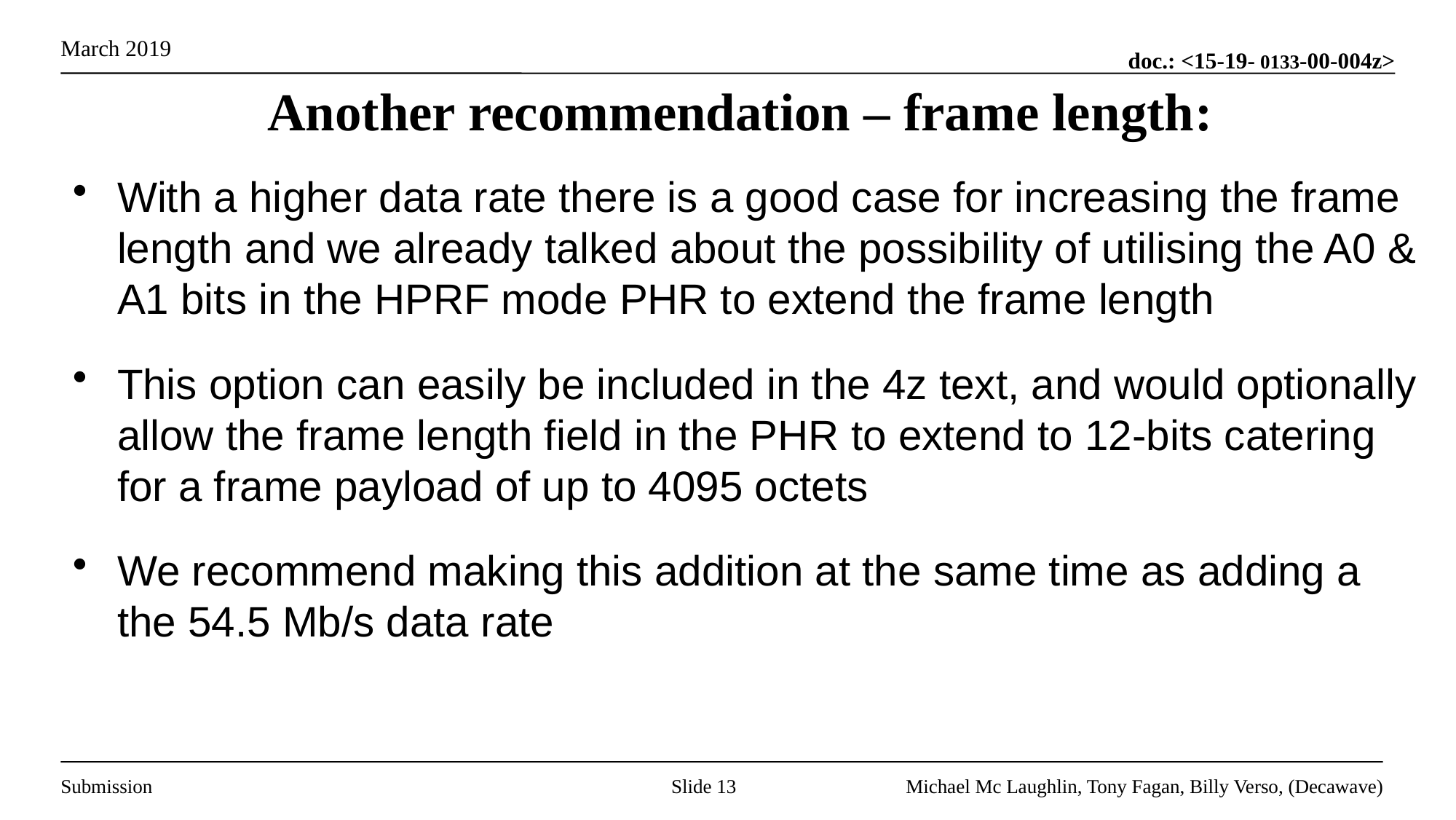

# Another recommendation – frame length:
With a higher data rate there is a good case for increasing the frame length and we already talked about the possibility of utilising the A0 & A1 bits in the HPRF mode PHR to extend the frame length

This option can easily be included in the 4z text, and would optionally allow the frame length field in the PHR to extend to 12-bits catering for a frame payload of up to 4095 octets

We recommend making this addition at the same time as adding a the 54.5 Mb/s data rate